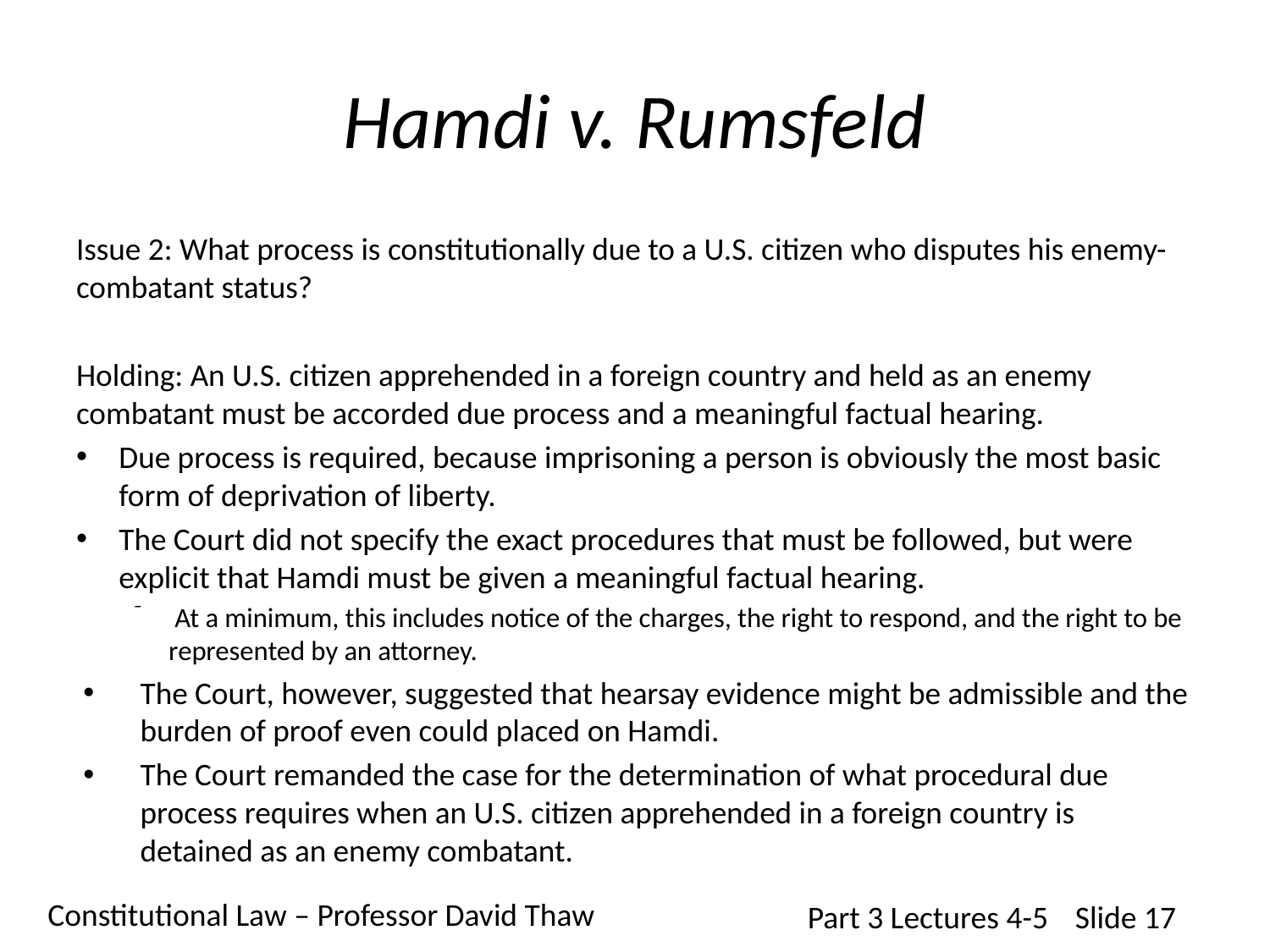

# Hamdi v. Rumsfeld
Issue 2: What process is constitutionally due to a U.S. citizen who disputes his enemy-combatant status?

Holding: An U.S. citizen apprehended in a foreign country and held as an enemy combatant must be accorded due process and a meaningful factual hearing.
Due process is required, because imprisoning a person is obviously the most basic form of deprivation of liberty.
The Court did not specify the exact procedures that must be followed, but were explicit that Hamdi must be given a meaningful factual hearing.
 At a minimum, this includes notice of the charges, the right to respond, and the right to be represented by an attorney.
The Court, however, suggested that hearsay evidence might be admissible and the burden of proof even could placed on Hamdi.
The Court remanded the case for the determination of what procedural due process requires when an U.S. citizen apprehended in a foreign country is detained as an enemy combatant.